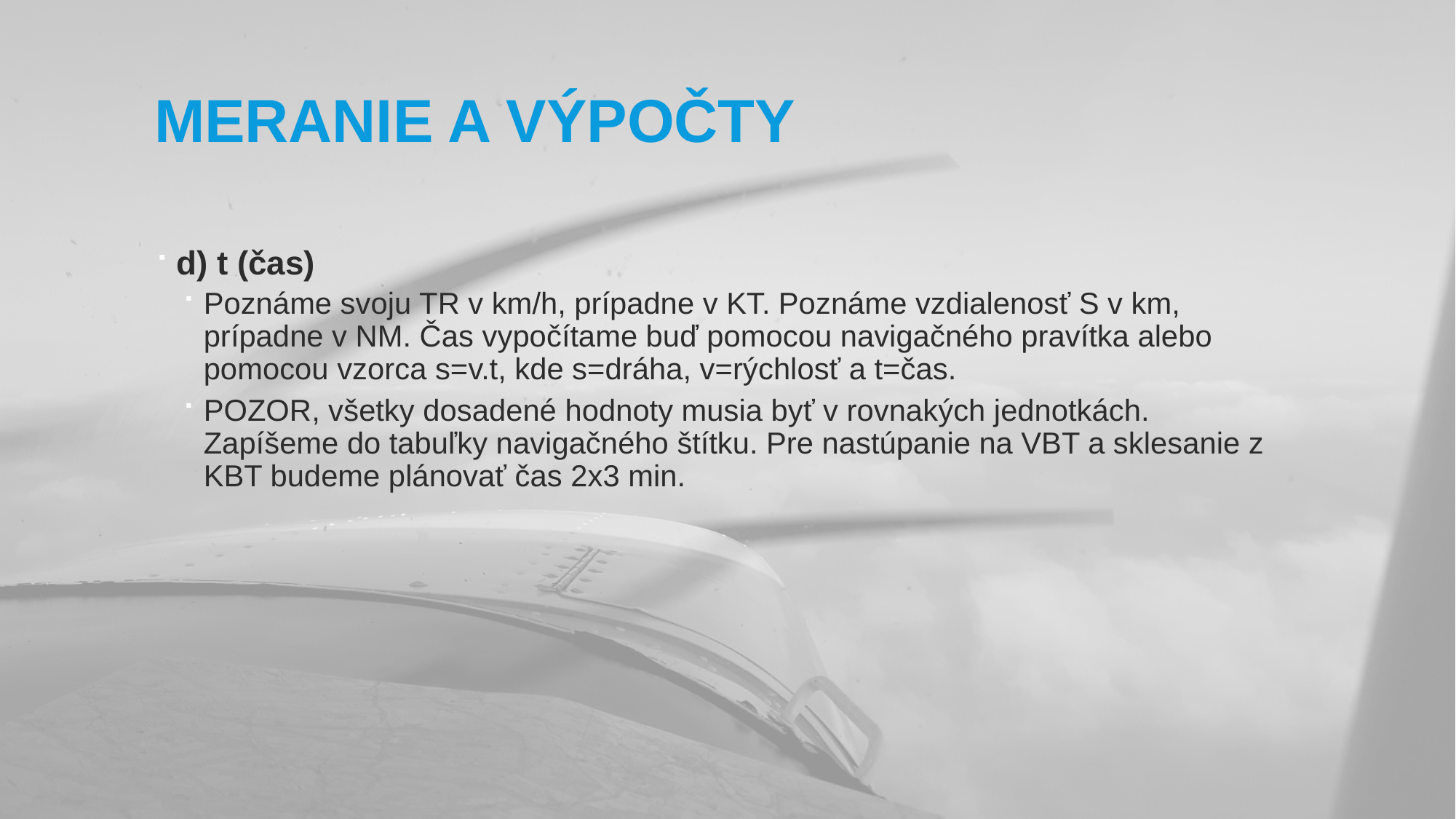

# Meranie a výpočty
d) t (čas)
Poznáme svoju TR v km/h, prípadne v KT. Poznáme vzdialenosť S v km, prípadne v NM. Čas vypočítame buď pomocou navigačného pravítka alebo pomocou vzorca s=v.t, kde s=dráha, v=rýchlosť a t=čas.
POZOR, všetky dosadené hodnoty musia byť v rovnakých jednotkách.  Zapíšeme do tabuľky navigačného štítku. Pre nastúpanie na VBT a sklesanie z KBT budeme plánovať čas 2x3 min.